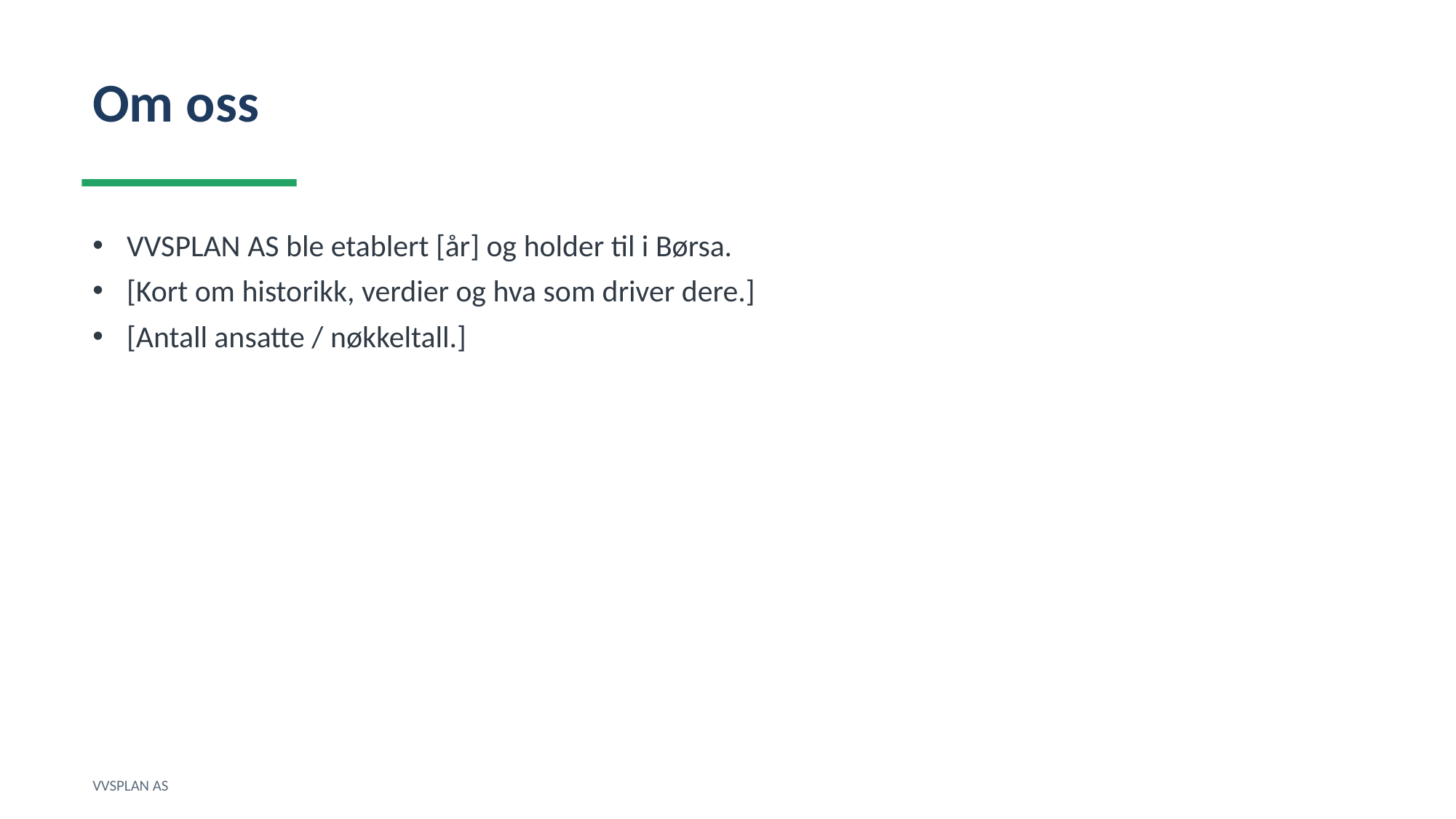

Om oss

VVSPLAN AS ble etablert [år] og holder til i Børsa.
[Kort om historikk, verdier og hva som driver dere.]
[Antall ansatte / nøkkeltall.]
VVSPLAN AS